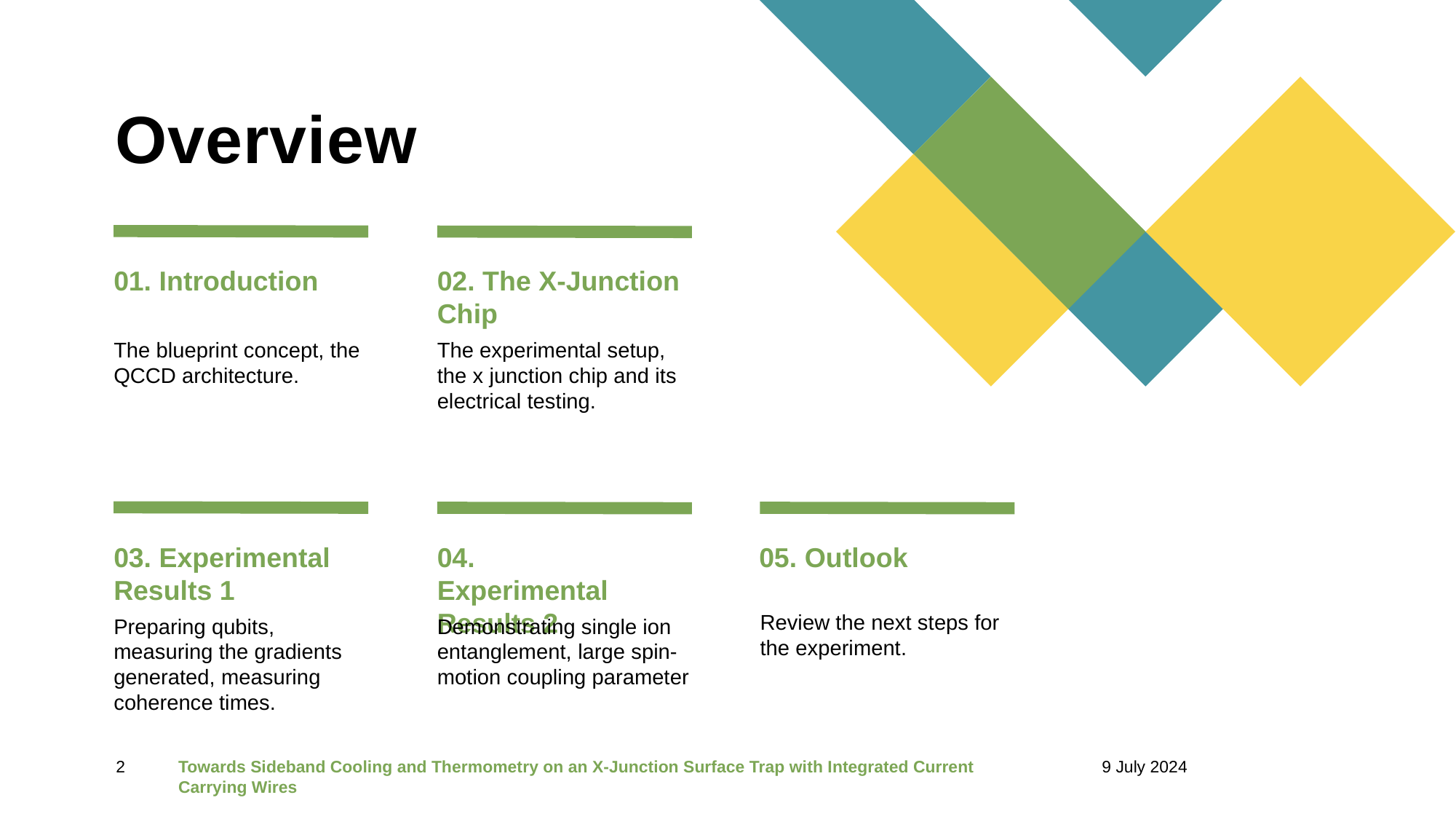

# Overview
01. Introduction
02. The X-Junction Chip
The blueprint concept, the QCCD architecture.
The experimental setup, the x junction chip and its electrical testing.
03. Experimental Results 1
04. Experimental Results 2
05. Outlook
Review the next steps for the experiment.
Preparing qubits, measuring the gradients generated, measuring coherence times.
Demonstrating single ion entanglement, large spin-motion coupling parameter
9 July 2024
2
Towards Sideband Cooling and Thermometry on an X-Junction Surface Trap with Integrated Current Carrying Wires